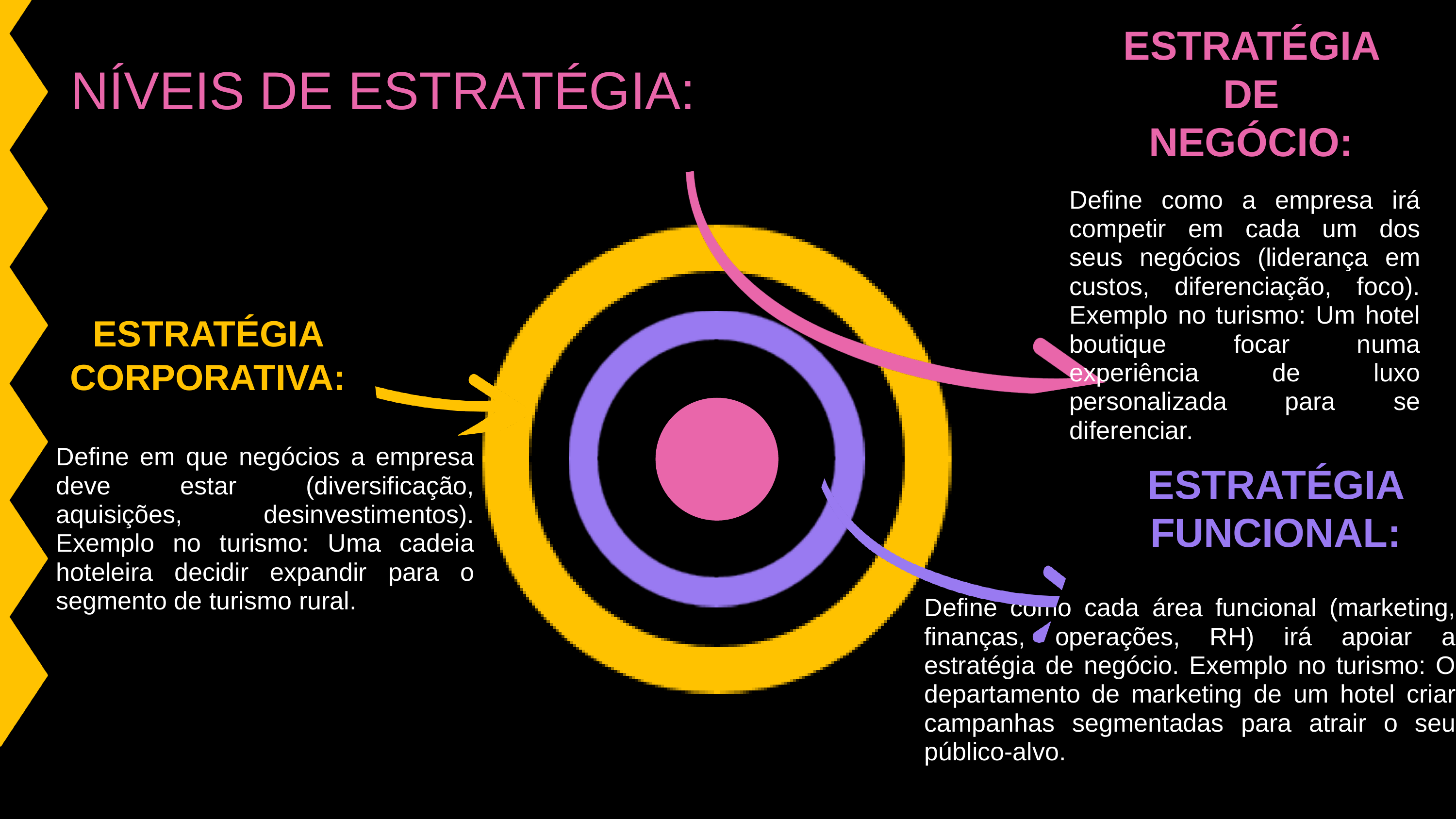

ESTRATÉGIA DE NEGÓCIO:
NÍVEIS DE ESTRATÉGIA:

Define como a empresa irá competir em cada um dos seus negócios (liderança em custos, diferenciação, foco). Exemplo no turismo: Um hotel boutique focar numa experiência de luxo personalizada para se diferenciar.

ESTRATÉGIA CORPORATIVA:

Define em que negócios a empresa deve estar (diversificação, aquisições, desinvestimentos). Exemplo no turismo: Uma cadeia hoteleira decidir expandir para o segmento de turismo rural.
ESTRATÉGIA FUNCIONAL:
Define como cada área funcional (marketing, finanças, operações, RH) irá apoiar a estratégia de negócio. Exemplo no turismo: O departamento de marketing de um hotel criar campanhas segmentadas para atrair o seu público-alvo.